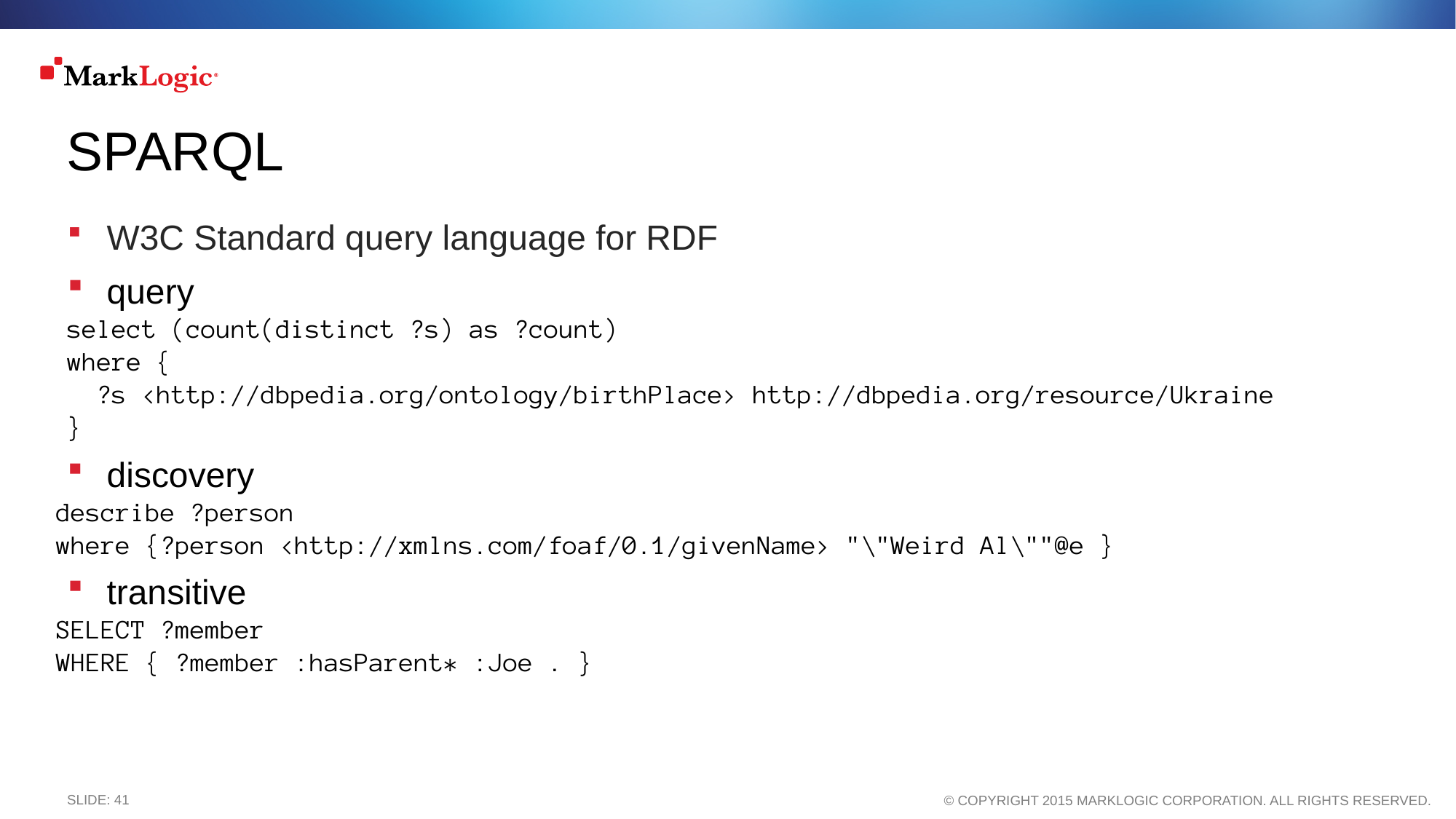

# SPARQL
W3C Standard query language for RDF

query
select (count(distinct ?s) as ?count)
where {
  ?s <http://dbpedia.org/ontology/birthPlace> http://dbpedia.org/resource/Ukraine
}
discovery
describe ?person
where {﻿?person <http://xmlns.com/foaf/0.1/givenName> "\"Weird Al\""@e }

transitive
SELECT ?member
WHERE { ?member :hasParent* :Joe . }